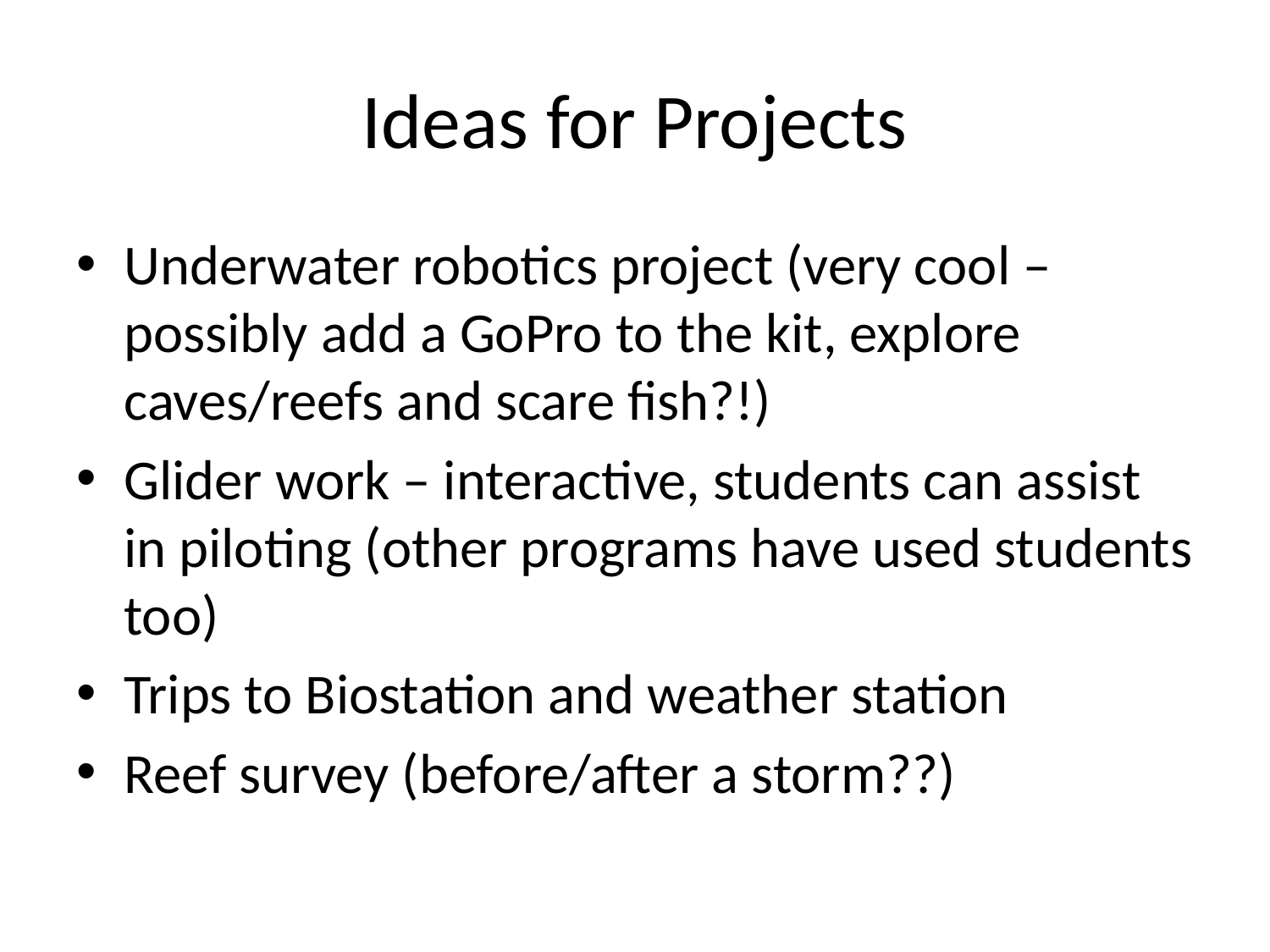

# Ideas for Projects
Underwater robotics project (very cool – possibly add a GoPro to the kit, explore caves/reefs and scare fish?!)
Glider work – interactive, students can assist in piloting (other programs have used students too)
Trips to Biostation and weather station
Reef survey (before/after a storm??)